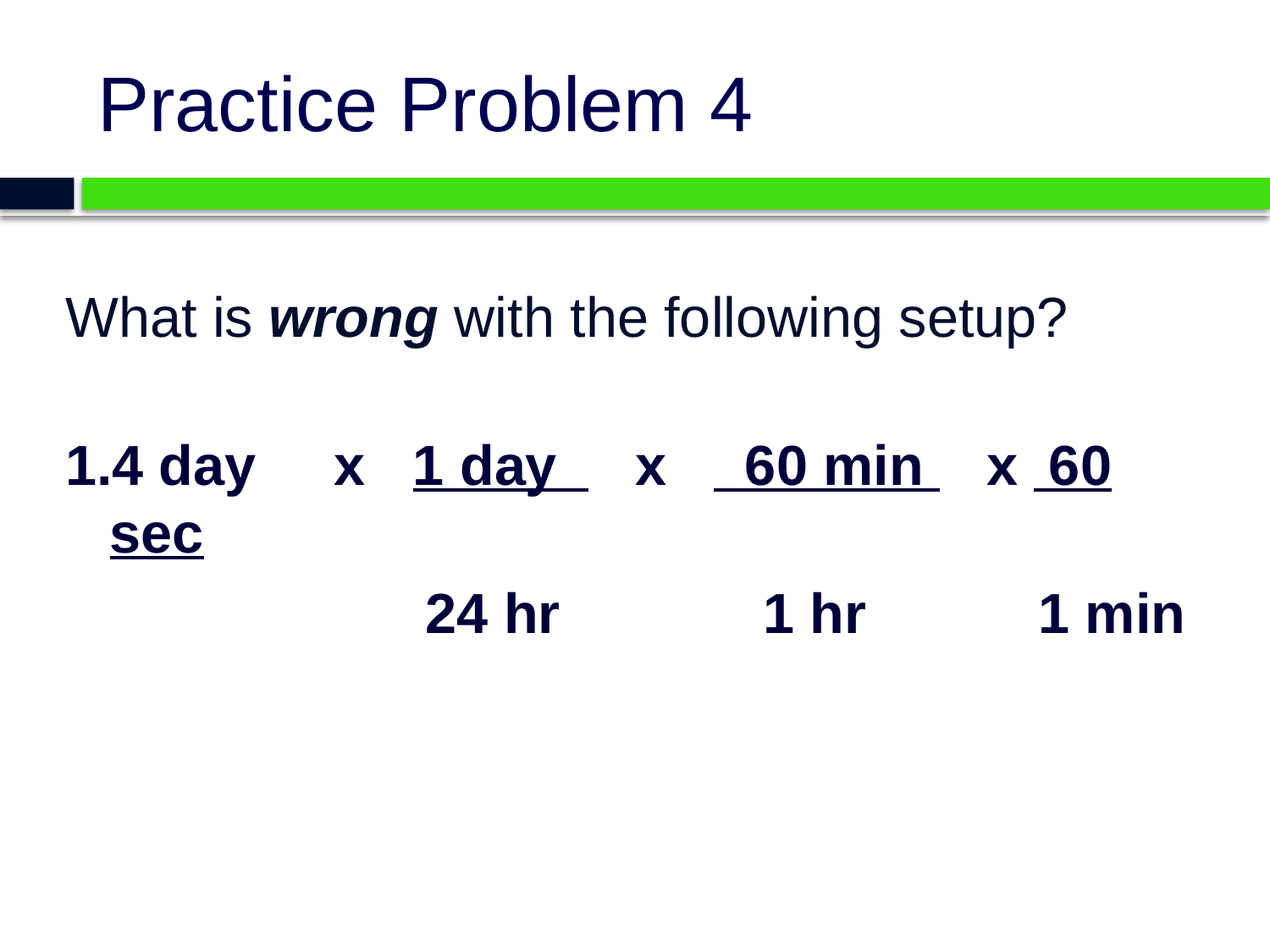

# Practice Problem 4
What is wrong with the following setup?
1.4 day     x   1 day     x     60 min    x  60 sec
                       24 hr             1 hr           1 min